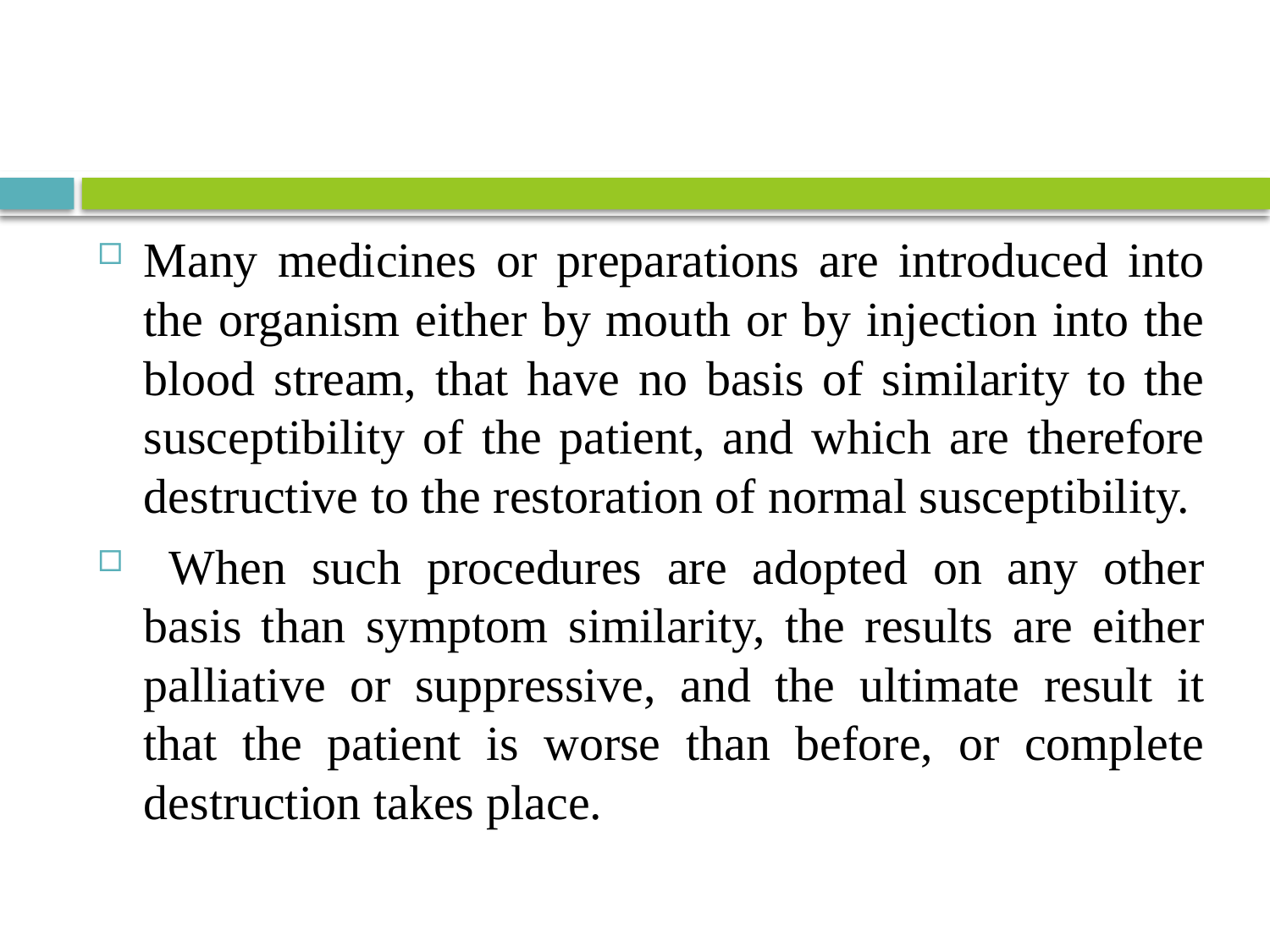

#
Many medicines or preparations are introduced into the organism either by mouth or by injection into the blood stream, that have no basis of similarity to the susceptibility of the patient, and which are therefore destructive to the restoration of normal susceptibility.
 When such procedures are adopted on any other basis than symptom similarity, the results are either palliative or suppressive, and the ultimate result it that the patient is worse than before, or complete destruction takes place.